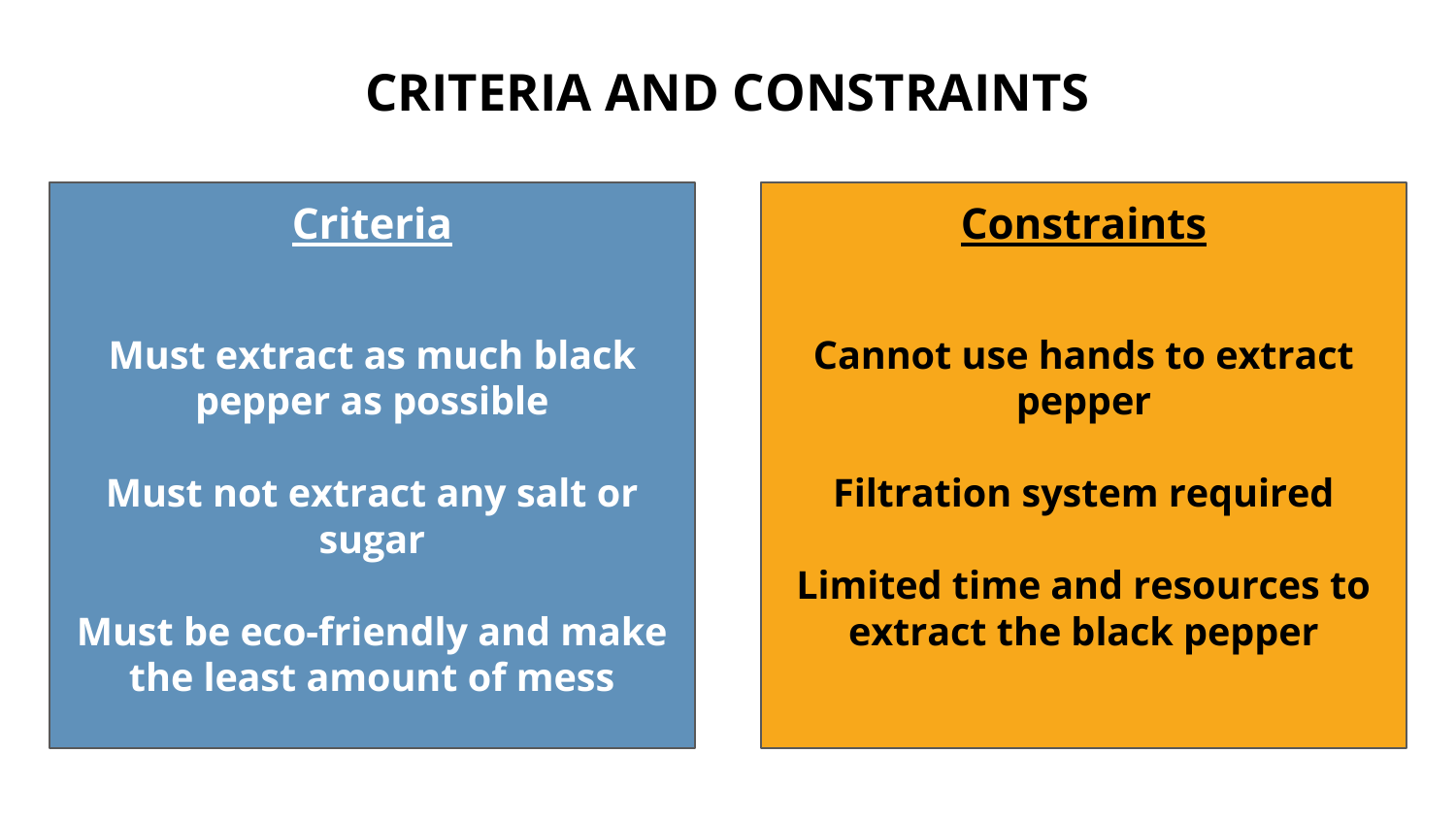

# CRITERIA AND CONSTRAINTS
Criteria

Must extract as much black pepper as possible

Must not extract any salt or sugar

Must be eco-friendly and make the least amount of mess

Constraints

Cannot use hands to extract pepper

Filtration system required

Limited time and resources to extract the black pepper